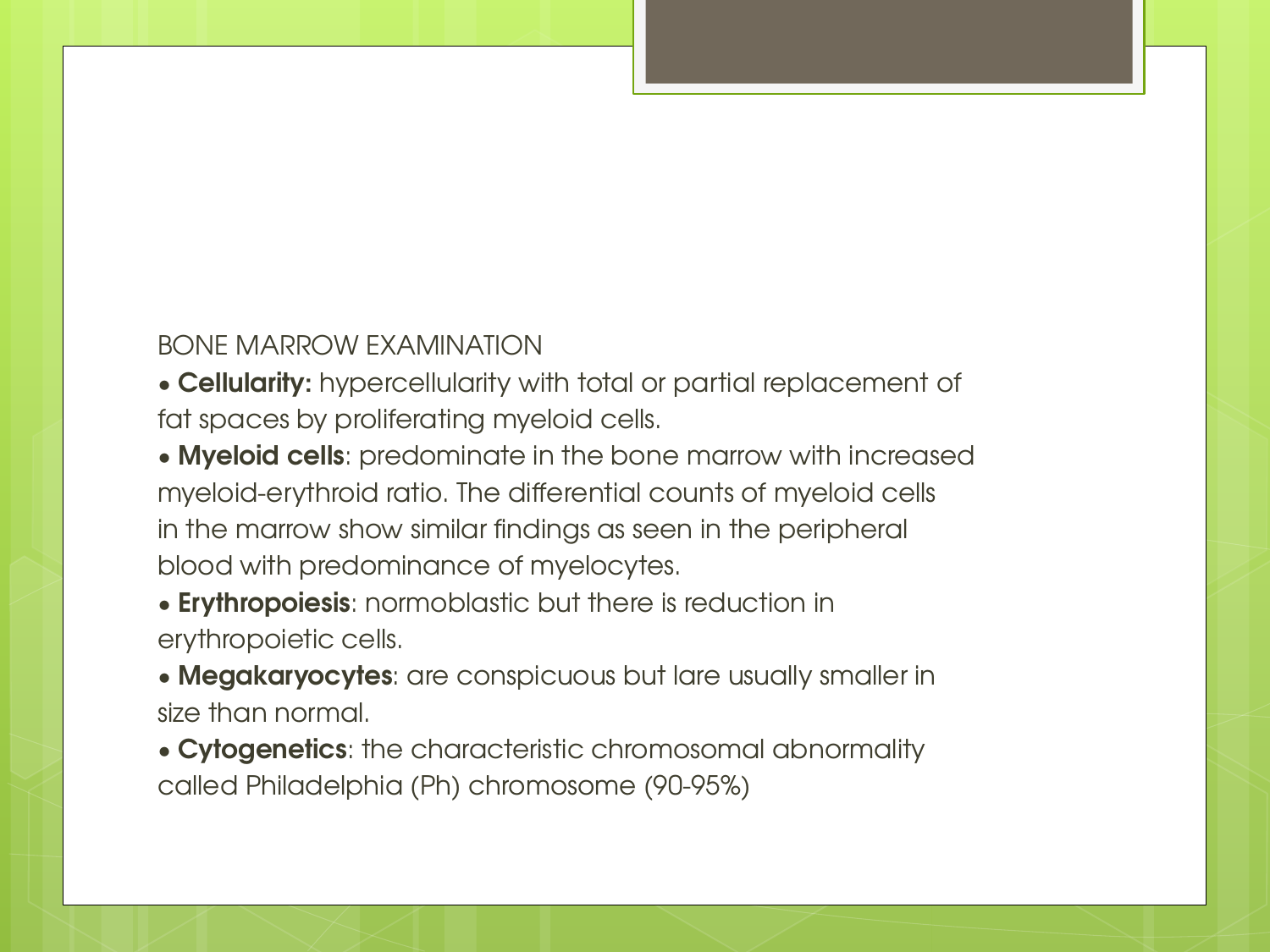

#
BONE MARROW EXAMINATION
• Cellularity: hypercellularity with total or partial replacement of
fat spaces by proliferating myeloid cells.
• Myeloid cells: predominate in the bone marrow with increased
myeloid-erythroid ratio. The differential counts of myeloid cells
in the marrow show similar findings as seen in the peripheral
blood with predominance of myelocytes.
• Erythropoiesis: normoblastic but there is reduction in
erythropoietic cells.
• Megakaryocytes: are conspicuous but lare usually smaller in
size than normal.
• Cytogenetics: the characteristic chromosomal abnormality
called Philadelphia (Ph) chromosome (90-95%)